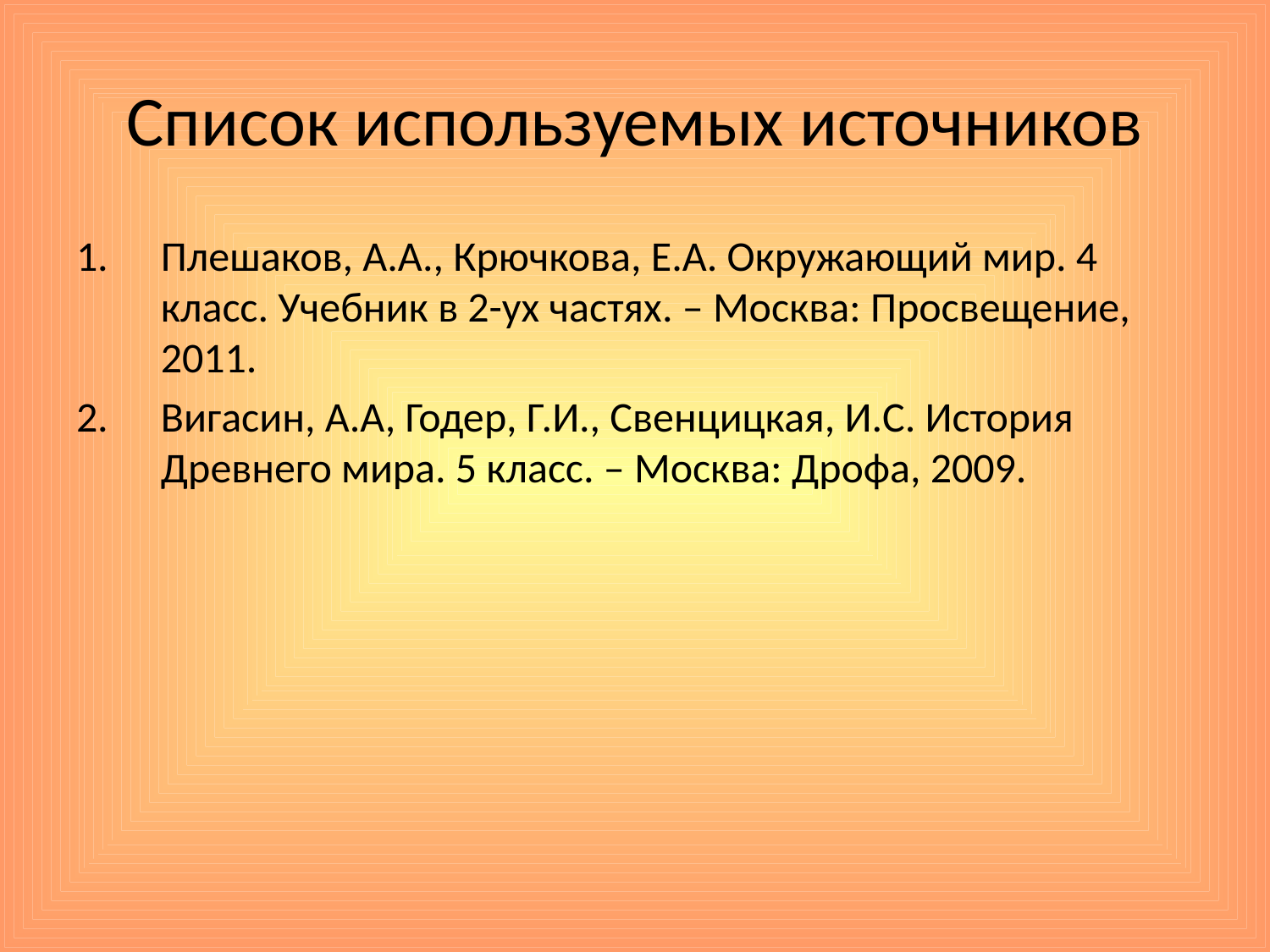

# Список используемых источников
Плешаков, А.А., Крючкова, Е.А. Окружающий мир. 4 класс. Учебник в 2-ух частях. – Москва: Просвещение, 2011.
Вигасин, А.А, Годер, Г.И., Свенцицкая, И.С. История Древнего мира. 5 класс. – Москва: Дрофа, 2009.